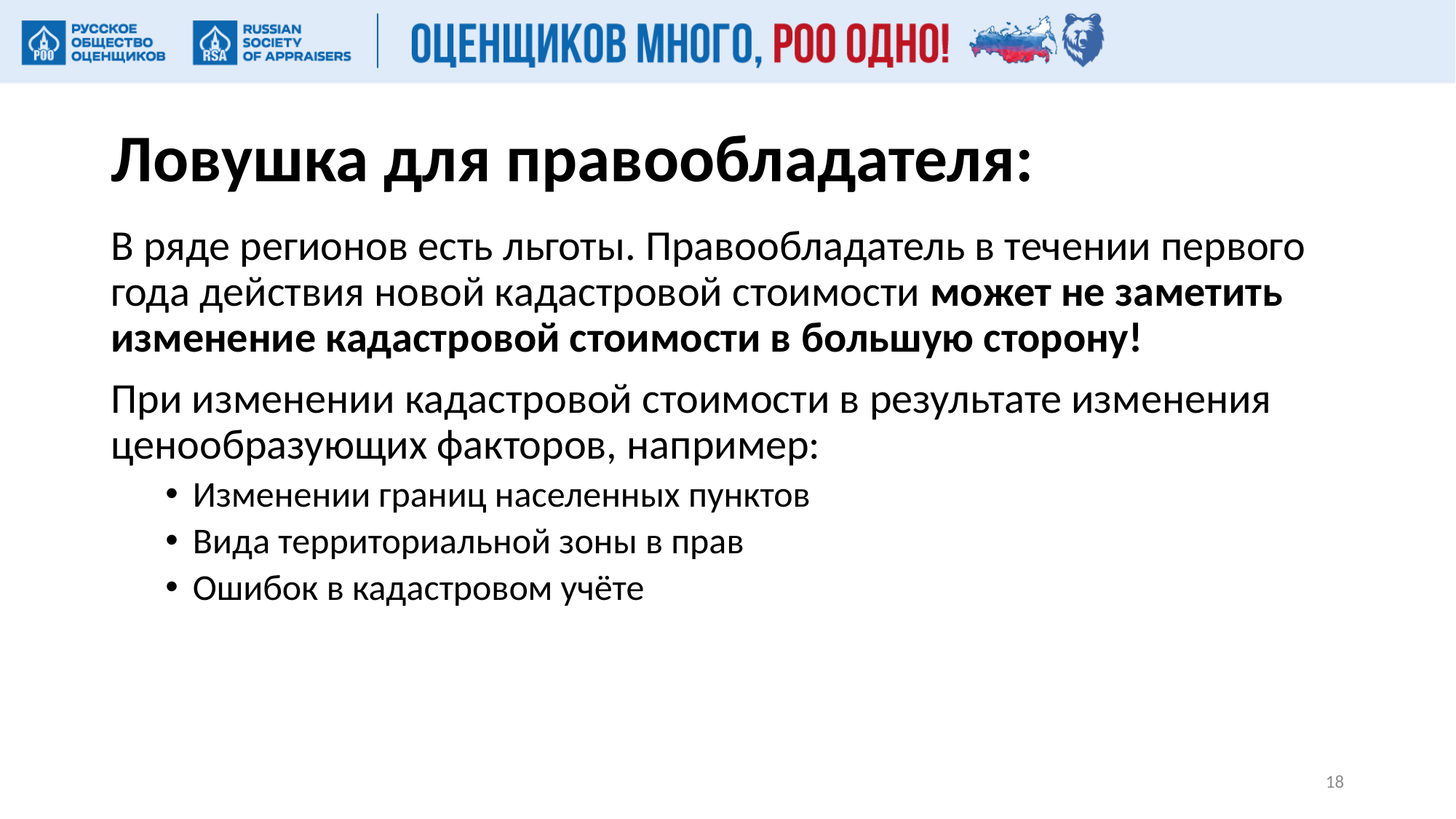

# Ловушка для правообладателя:
В ряде регионов есть льготы. Правообладатель в течении первого года действия новой кадастровой стоимости может не заметить изменение кадастровой стоимости в большую сторону!
При изменении кадастровой стоимости в результате изменения ценообразующих факторов, например:
Изменении границ населенных пунктов
Вида территориальной зоны в прав
Ошибок в кадастровом учёте

18